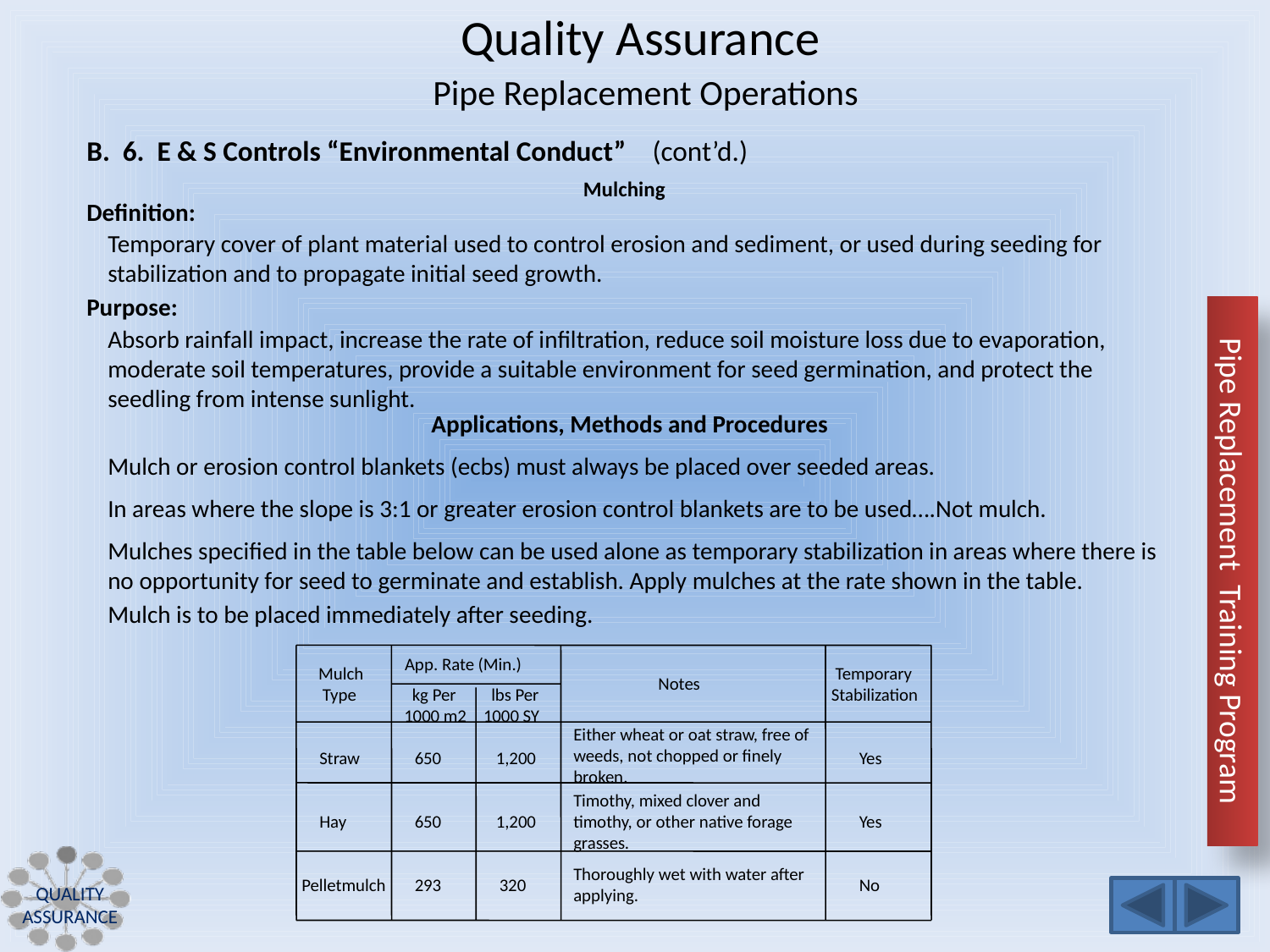

Quality Assurance
Pipe Replacement Operations
B.  6.  E & S Controls “Environmental Conduct”    (cont’d.)
Mulching
Definition:
Temporary cover of plant material used to control erosion and sediment, or used during seeding for stabilization and to propagate initial seed growth.
Purpose:
Absorb rainfall impact, increase the rate of infiltration, reduce soil moisture loss due to evaporation, moderate soil temperatures, provide a suitable environment for seed germination, and protect the seedling from intense sunlight.
Applications, Methods and Procedures
Mulch or erosion control blankets (ecbs) must always be placed over seeded areas.
In areas where the slope is 3:1 or greater erosion control blankets are to be used….Not mulch.
Mulches specified in the table below can be used alone as temporary stabilization in areas where there is no opportunity for seed to germinate and establish. Apply mulches at the rate shown in the table.
Mulch is to be placed immediately after seeding.

App. Rate (Min.)
 Mulch
  Type
 Temporary
Stabilization
Notes
  kg Per
1000 m2
  lbs Per
1000 SY

Either wheat or oat straw, free of weeds, not chopped or finely broken.

Straw
650
1,200
Yes

Timothy, mixed clover and timothy, or other native forage grasses.
Hay
650
1,200
Yes

Thoroughly wet with water after applying.
Pelletmulch
293
320
No
Quality Assurance